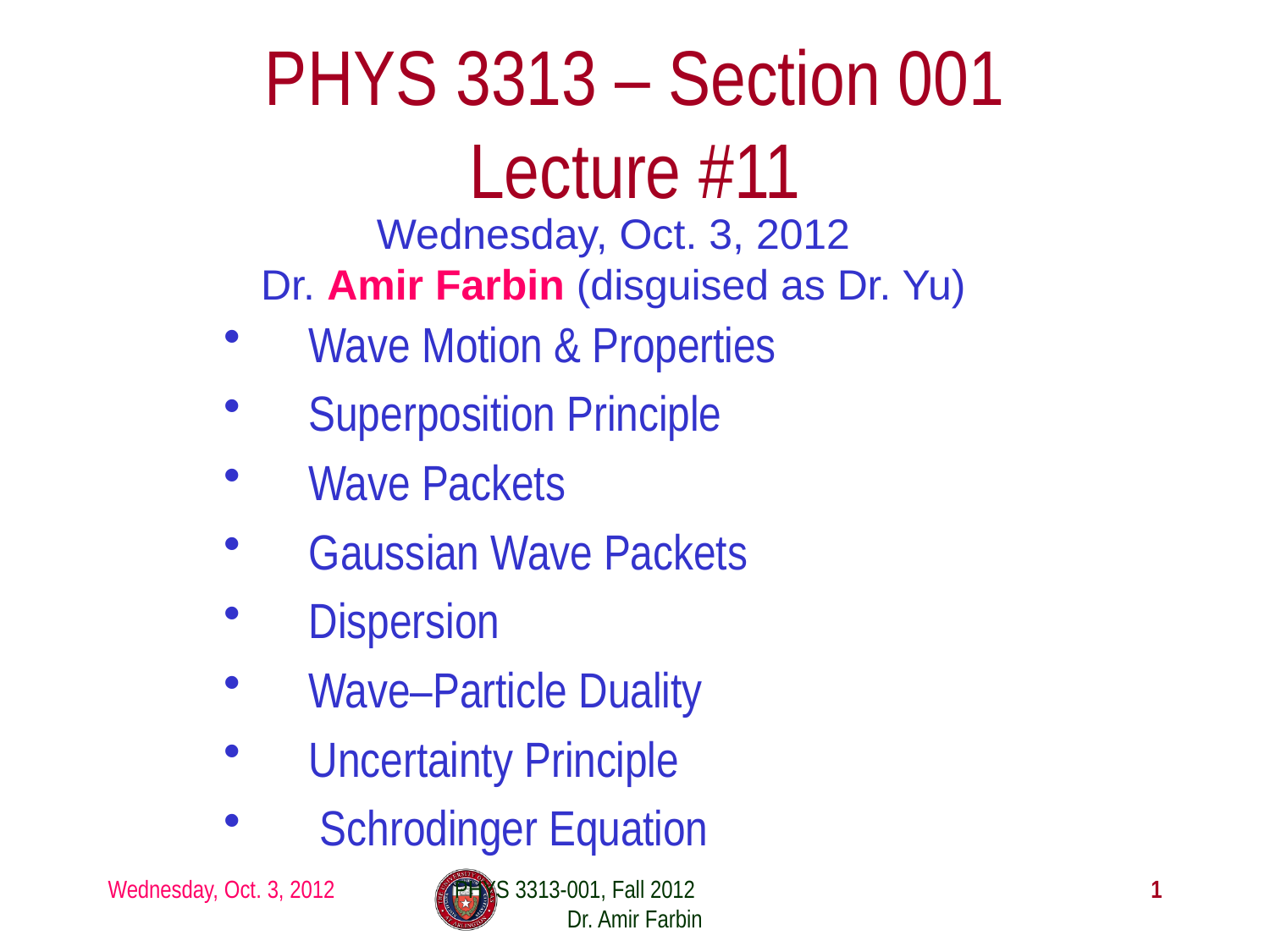

# PHYS 3313 – Section 001 Lecture #11
Wednesday, Oct. 3, 2012
Dr. Amir Farbin (disguised as Dr. Yu)
Wave Motion & Properties
Superposition Principle
Wave Packets
Gaussian Wave Packets
Dispersion
Wave–Particle Duality
Uncertainty Principle
 Schrodinger Equation

Wednesday, Oct. 3, 2012
PHYS 3313-001, Fall 2012                      Dr. Amir Farbin
1